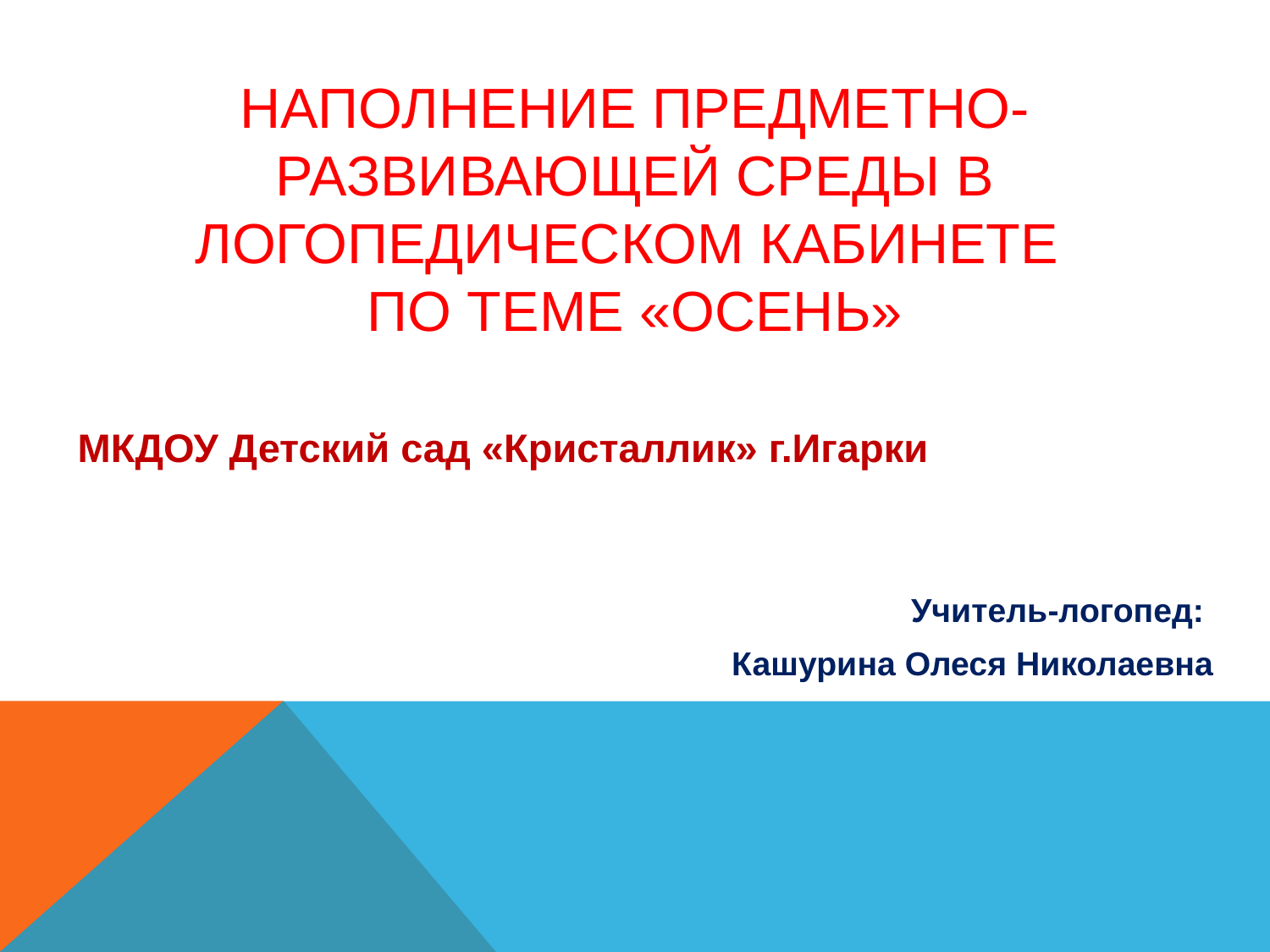

# Наполнение предметно-развивающей среды в логопедическом кабинете по теме «Осень»
МКДОУ Детский сад «Кристаллик» г.Игарки

Учитель-логопед:
Кашурина Олеся Николаевна